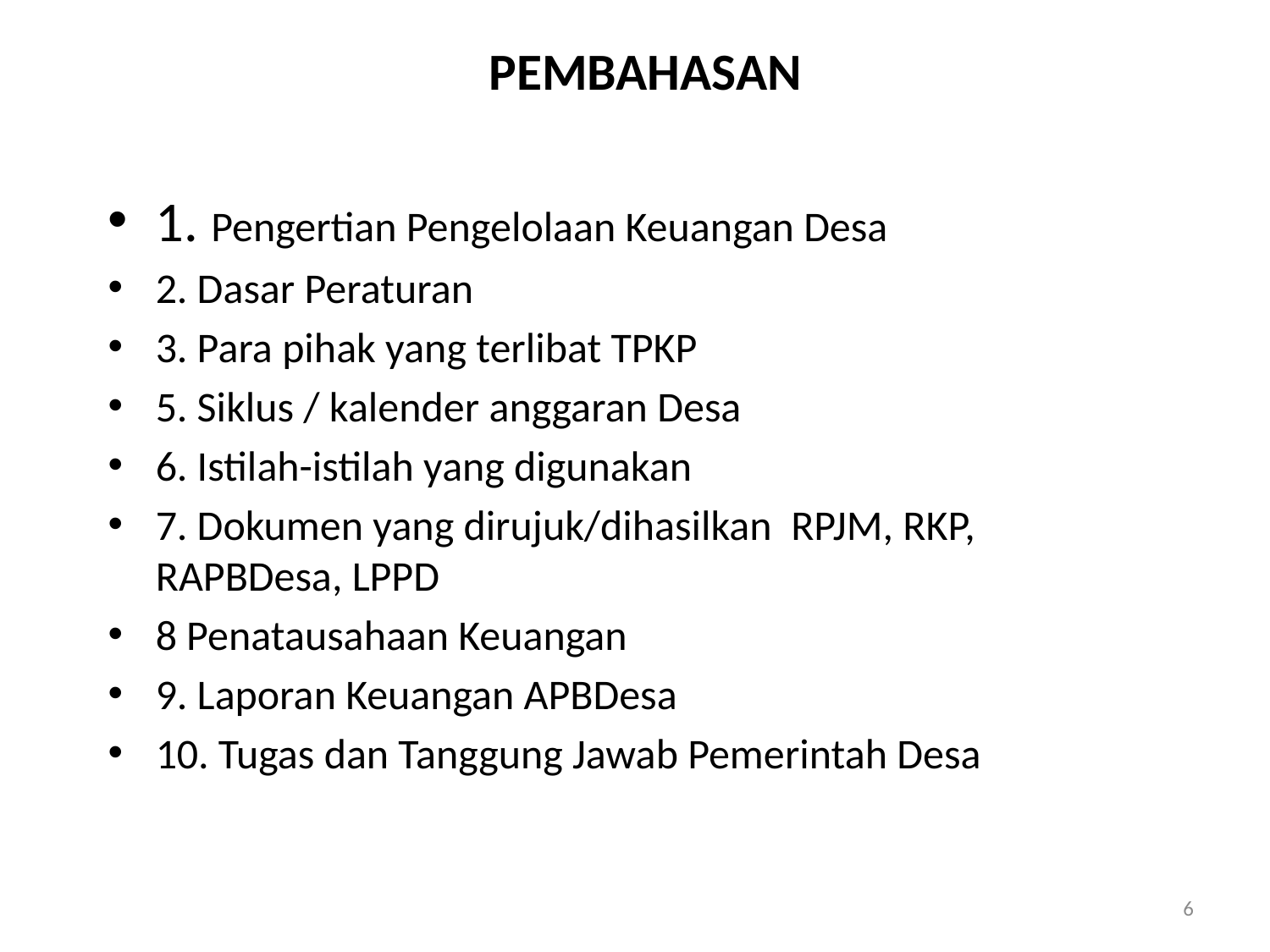

# PEMBAHASAN
1. Pengertian Pengelolaan Keuangan Desa
2. Dasar Peraturan
3. Para pihak yang terlibat TPKP
5. Siklus / kalender anggaran Desa
6. Istilah-istilah yang digunakan
7. Dokumen yang dirujuk/dihasilkan  RPJM, RKP, RAPBDesa, LPPD
8 Penatausahaan Keuangan
9. Laporan Keuangan APBDesa
10. Tugas dan Tanggung Jawab Pemerintah Desa
6